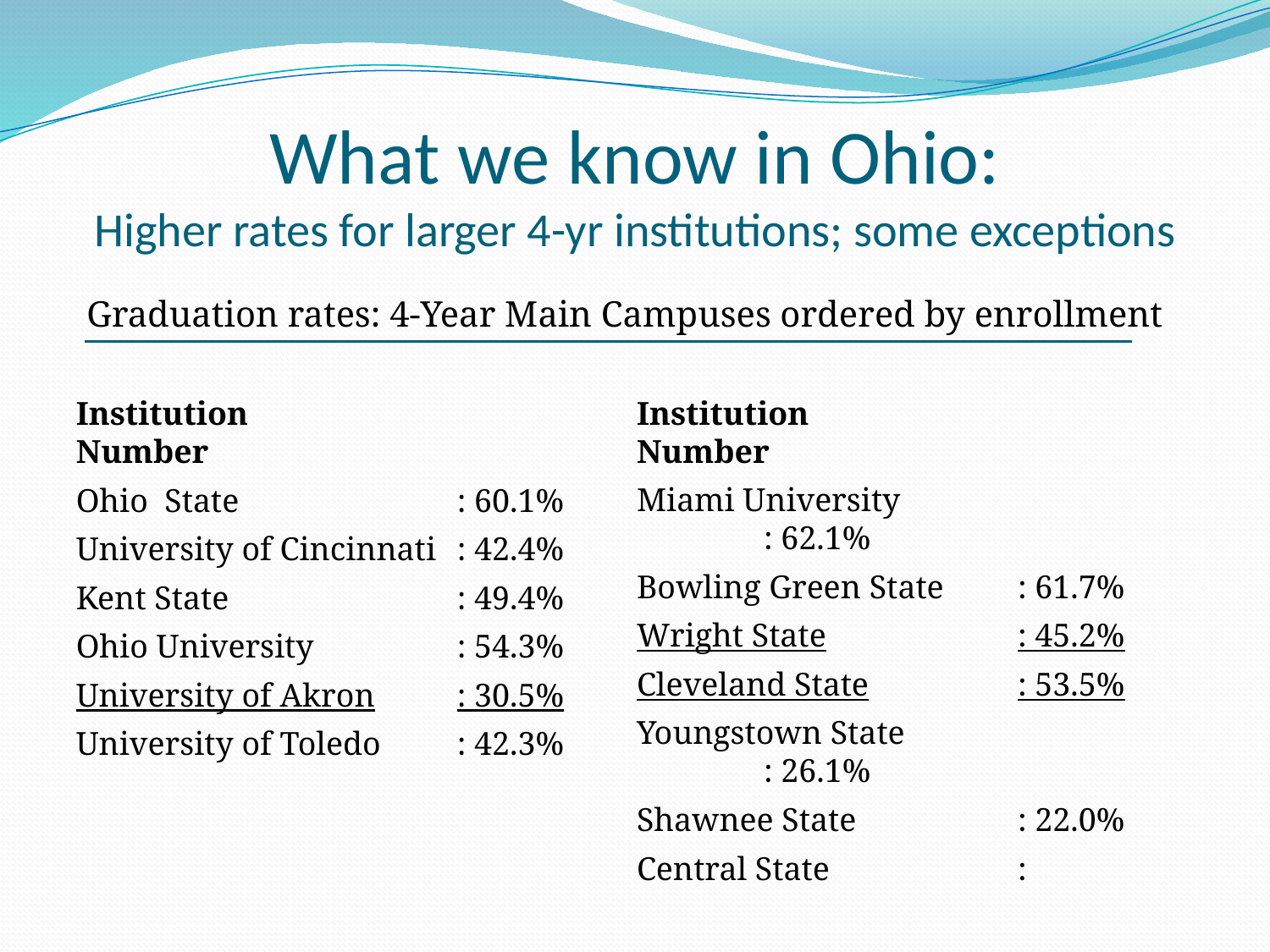

# What we know in Ohio: Higher rates for larger 4-yr institutions; some exceptions
Graduation rates: 4-Year Main Campuses ordered by enrollment
Institution	              Number
Miami University		: 62.1%
Bowling Green State	: 61.7%
Wright State		: 45.2%
Cleveland State		: 53.5%
Youngstown State		: 26.1%
Shawnee State		: 22.0%
Central State		:
Institution	              Number
Ohio  State		: 60.1%
University of Cincinnati	: 42.4%
Kent State		: 49.4%
Ohio University		: 54.3%
University of Akron	: 30.5%
University of Toledo	: 42.3%